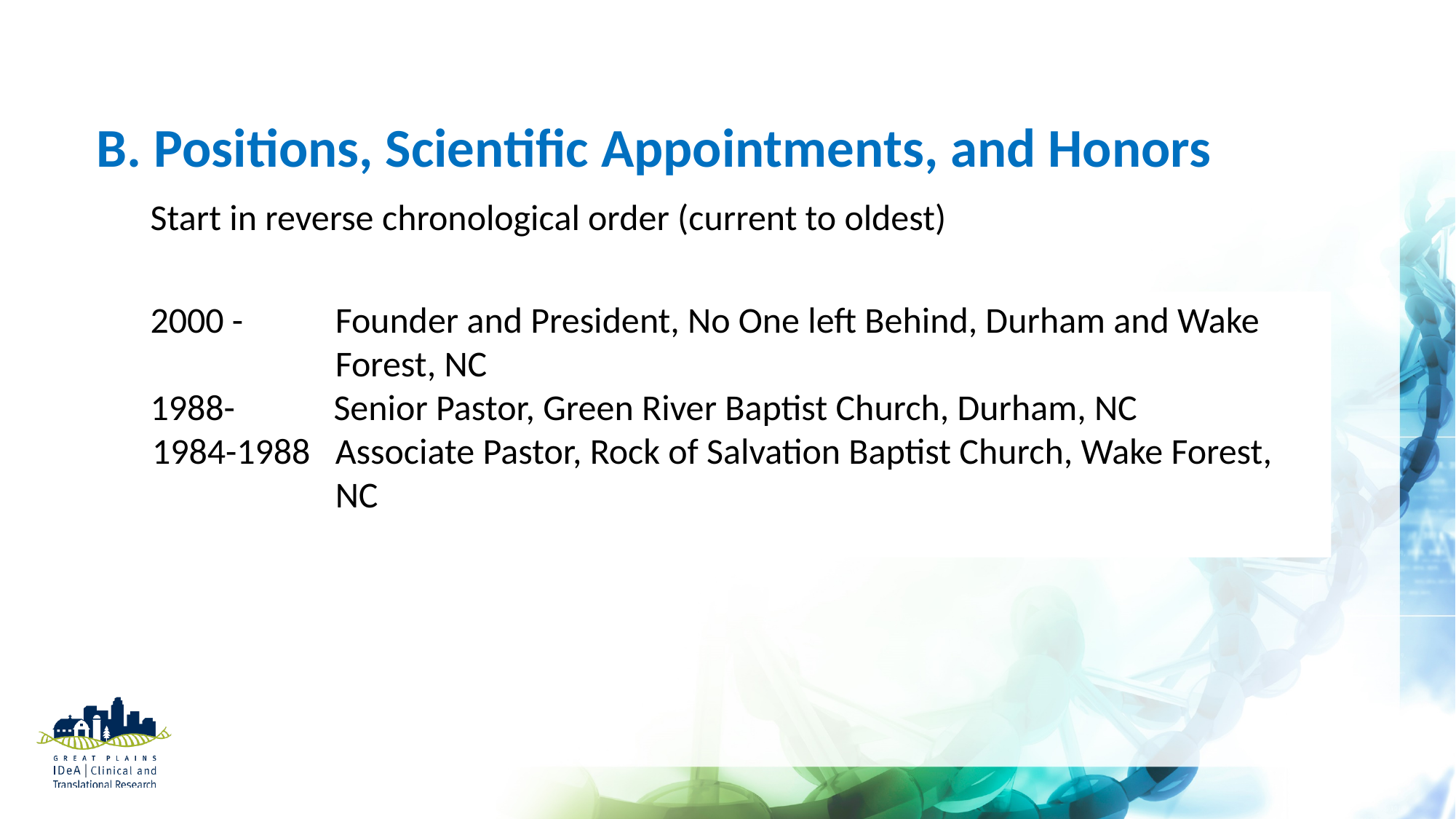

B. Positions, Scientific Appointments, and Honors
Start in reverse chronological order (current to oldest)

2000 - 	Founder and President, No One left Behind, Durham and Wake Forest, NC
1988-	Senior Pastor, Green River Baptist Church, Durham, NC
1984-1988	Associate Pastor, Rock of Salvation Baptist Church, Wake Forest, NC